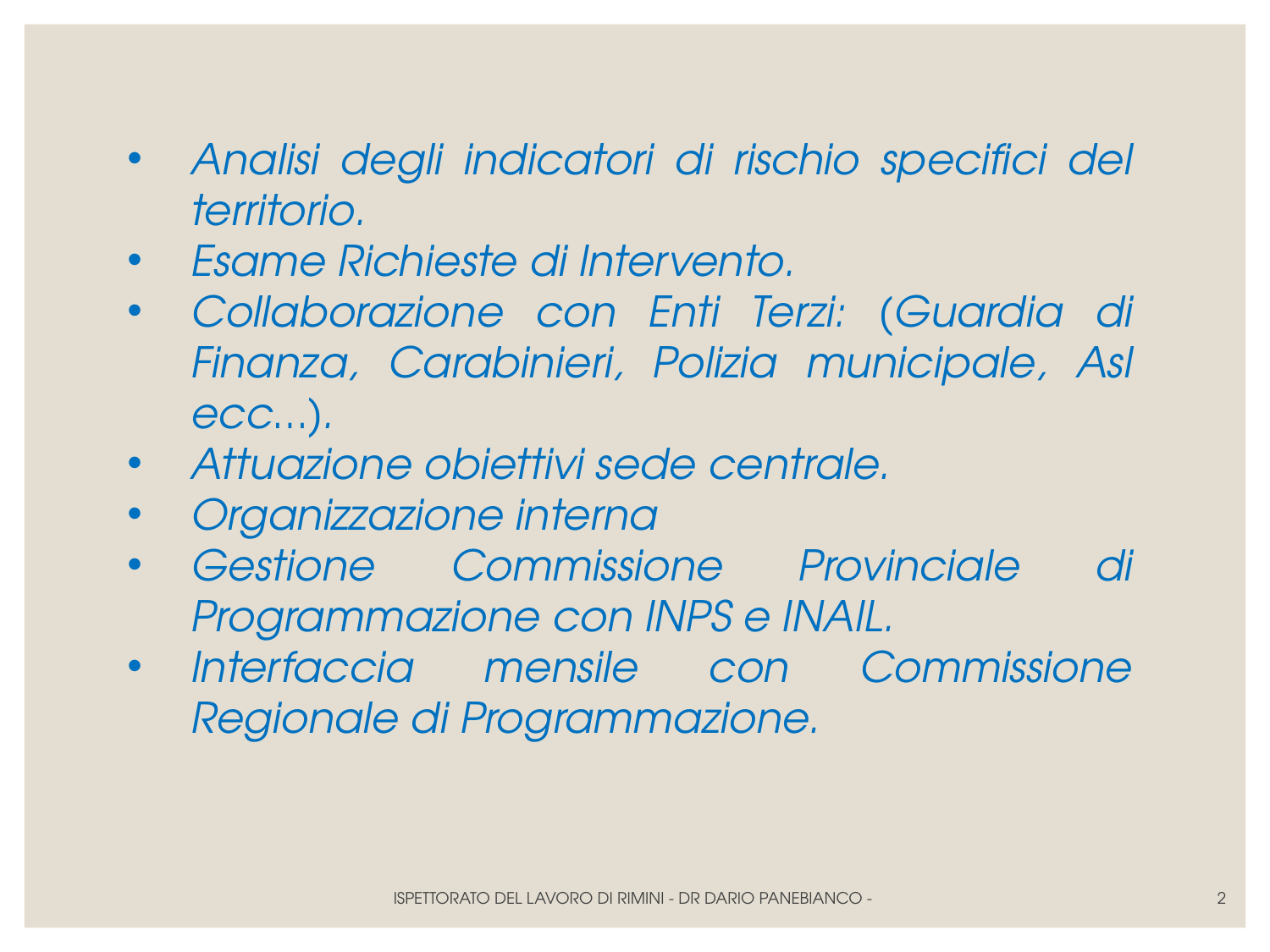

Analisi degli indicatori di rischio specifici del territorio.
Esame Richieste di Intervento.
Collaborazione con Enti Terzi: (Guardia di Finanza, Carabinieri, Polizia municipale, Asl ecc…).
Attuazione obiettivi sede centrale.
Organizzazione interna
Gestione Commissione Provinciale di Programmazione con INPS e INAIL.
Interfaccia mensile con Commissione Regionale di Programmazione.
ISPETTORATO DEL LAVORO DI RIMINI - DR DARIO PANEBIANCO -
2